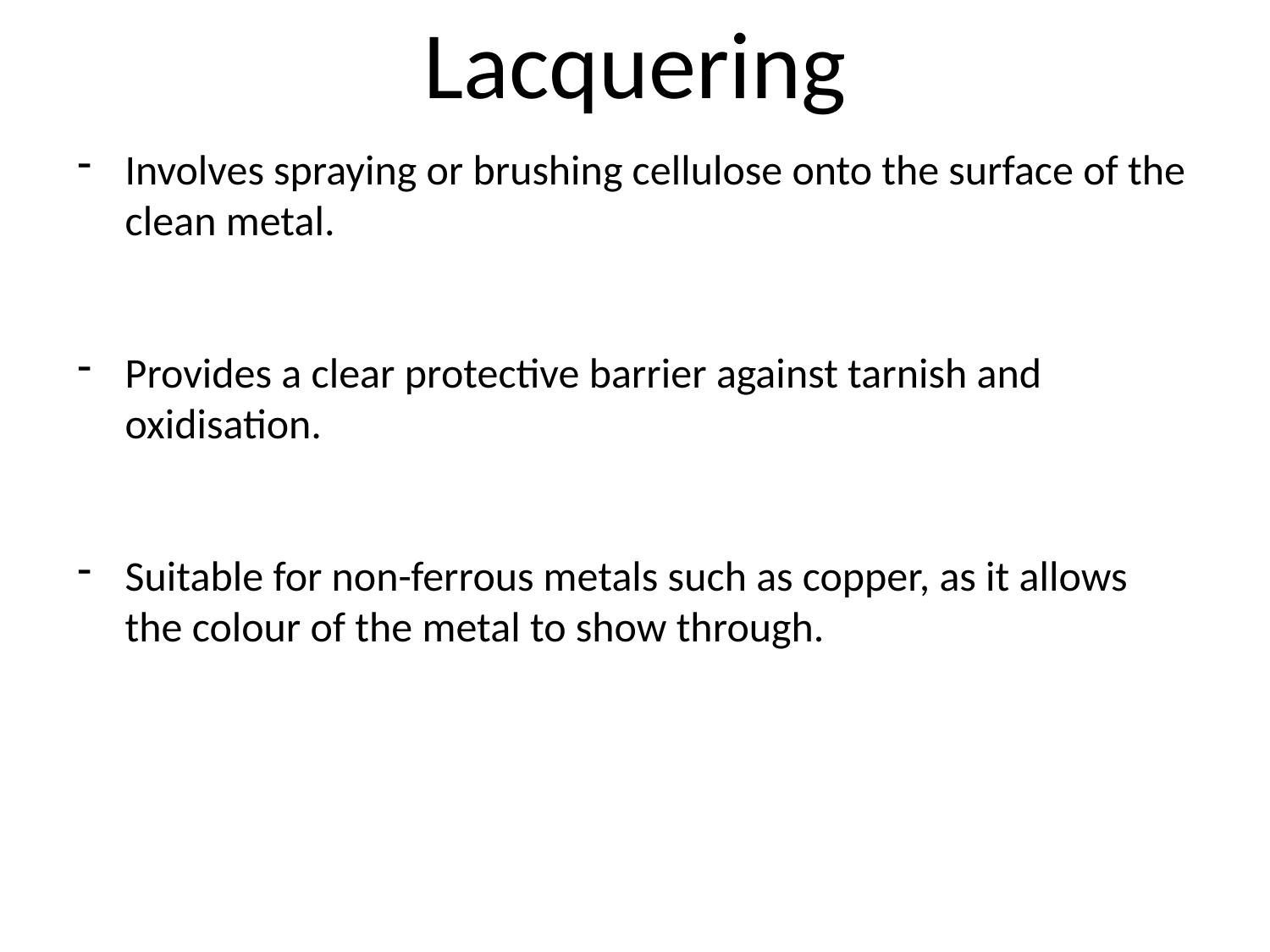

# Lacquering
Involves spraying or brushing cellulose onto the surface of the clean metal.
Provides a clear protective barrier against tarnish and oxidisation.
Suitable for non-ferrous metals such as copper, as it allows the colour of the metal to show through.